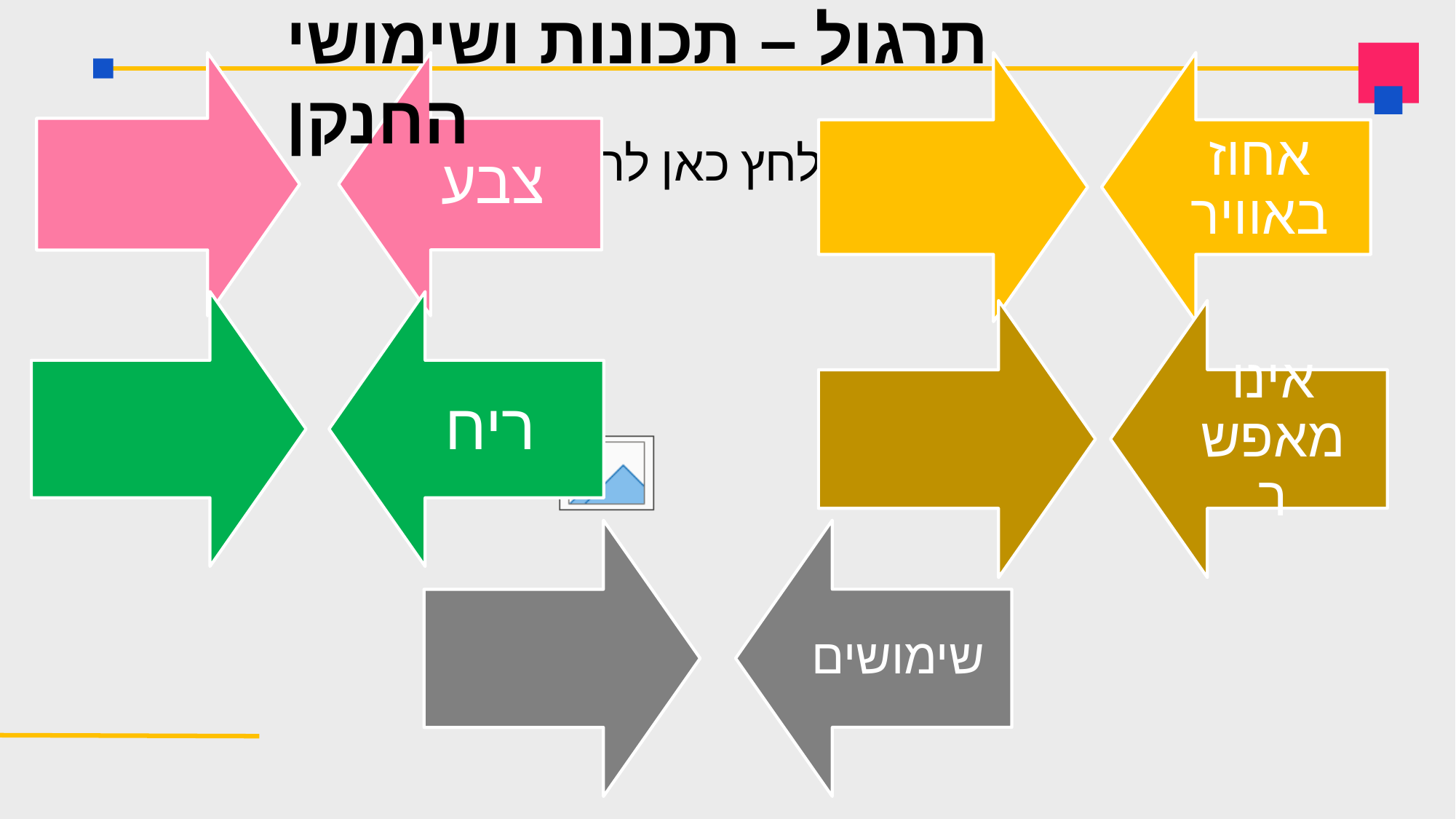

תרגול – תכונות ושימושי החנקן

אחוז באוויר

צבע

אינו מאפשר

ריח

שימושים